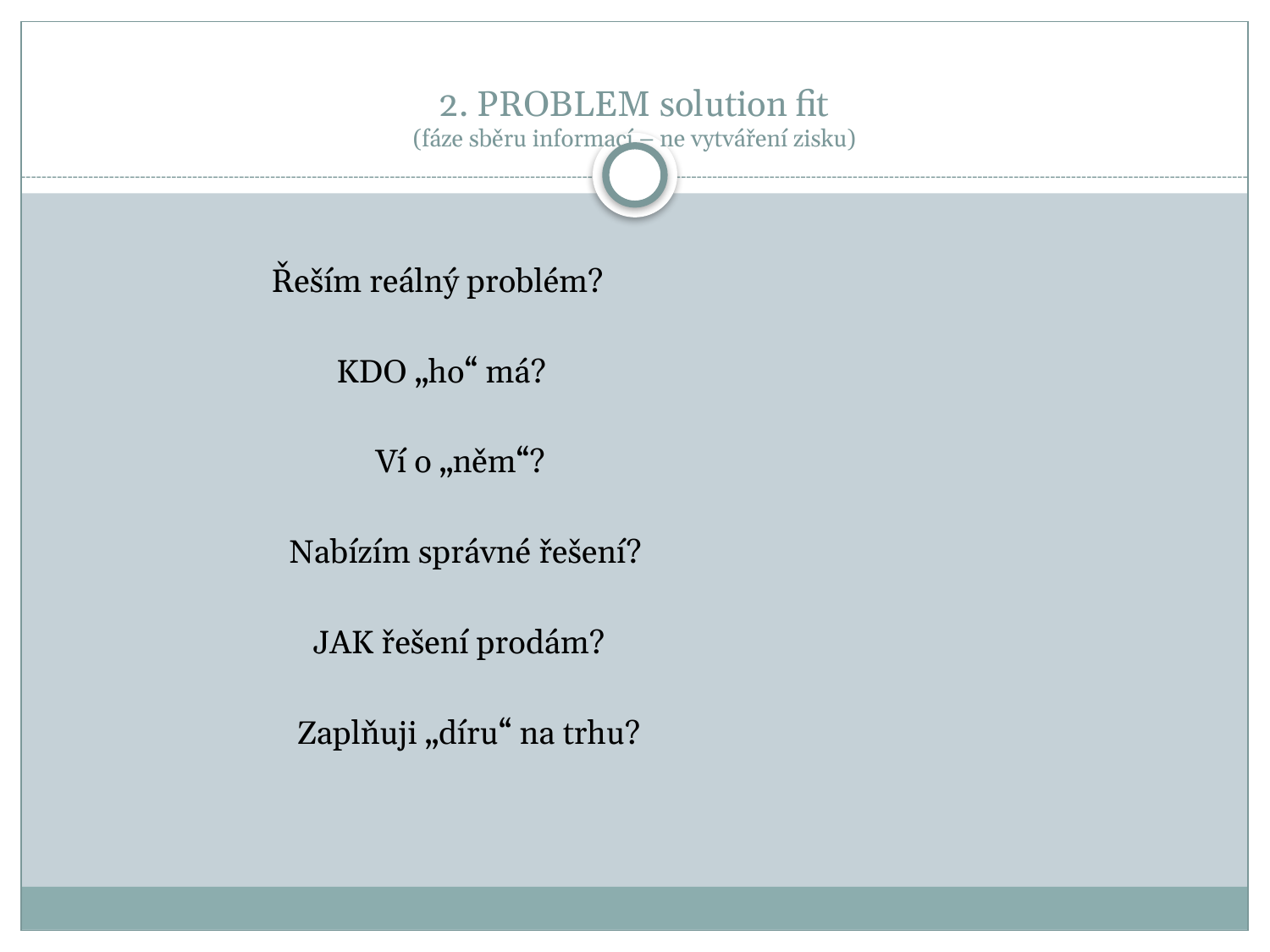

# 2. PROBLEM solution fit (fáze sběru informací – ne vytváření zisku)

                                                                                                                  Řeším reálný problém?

                                    KDO „ho“ má?

                                         Ví o „něm“?

                              Nabízím správné řešení?

                                 JAK řešení prodám?

                               Zaplňuji „díru“ na trhu?